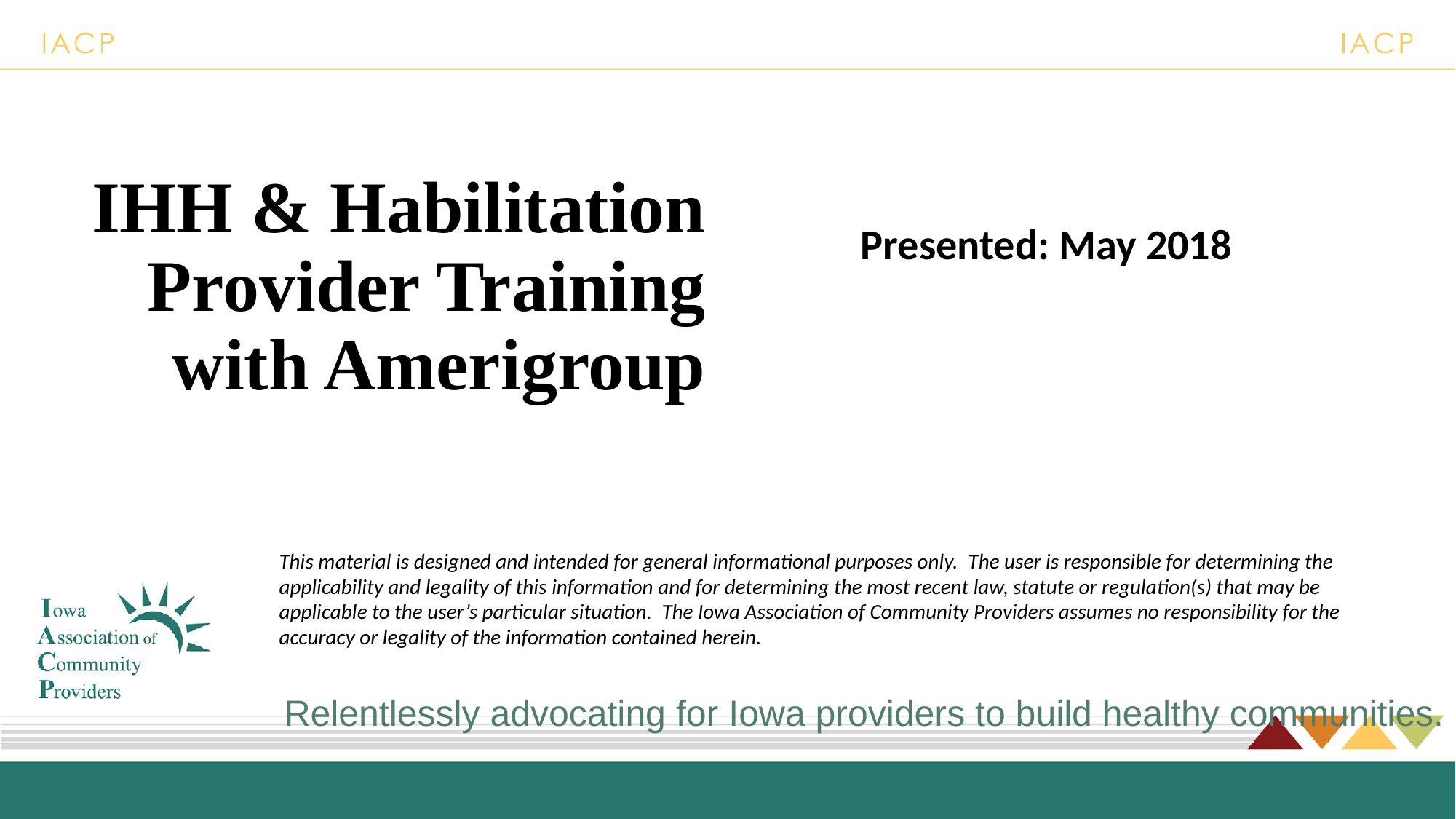

# IHH & Habilitation Provider Training with Amerigroup

Presented: May 2018

This material is designed and intended for general informational purposes only.  The user is responsible for determining the applicability and legality of this information and for determining the most recent law, statute or regulation(s) that may be applicable to the user’s particular situation.  The Iowa Association of Community Providers assumes no responsibility for the accuracy or legality of the information contained herein.

Relentlessly advocating for Iowa providers to build healthy communities.